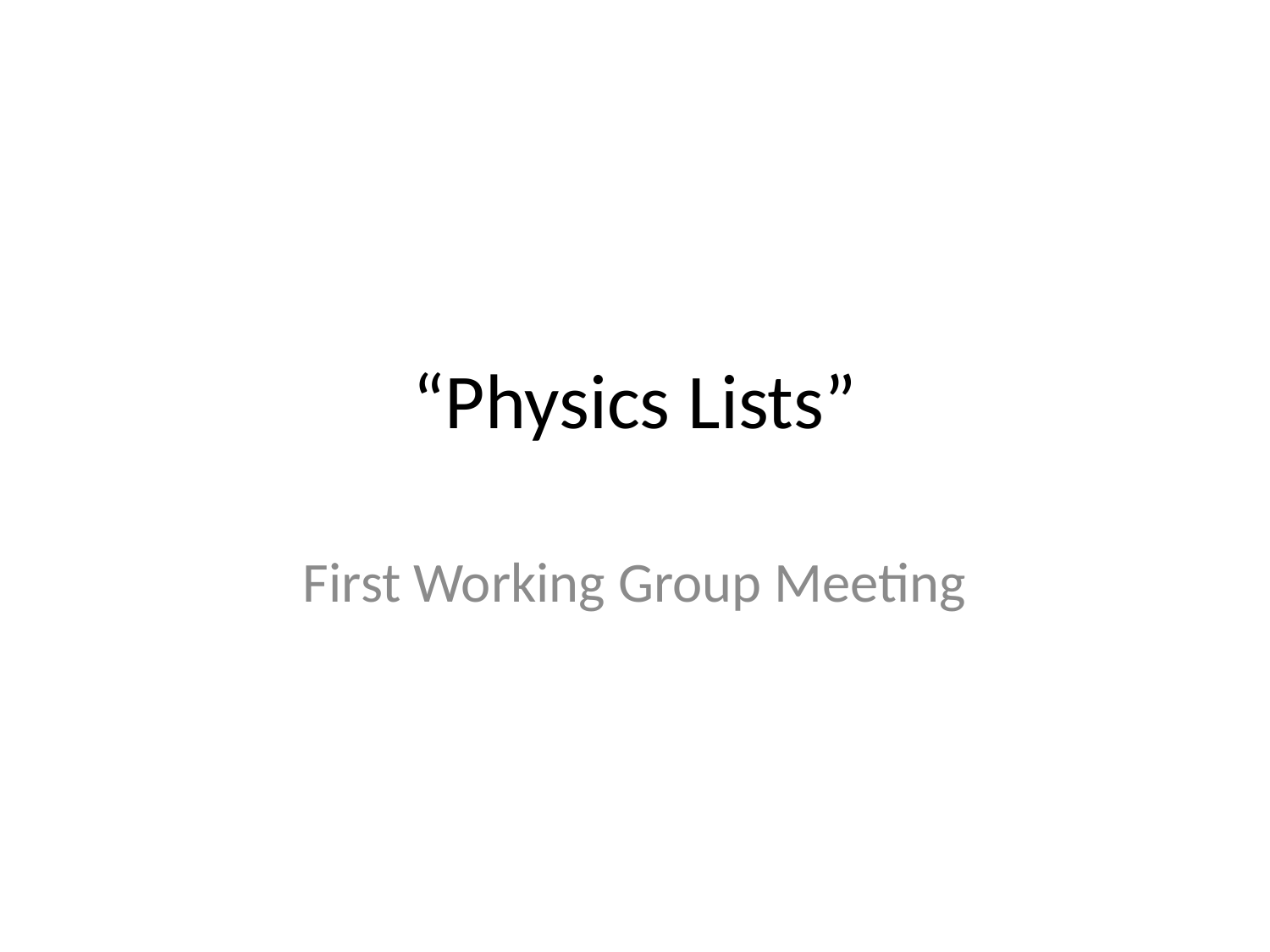

# “Physics Lists”
First Working Group Meeting